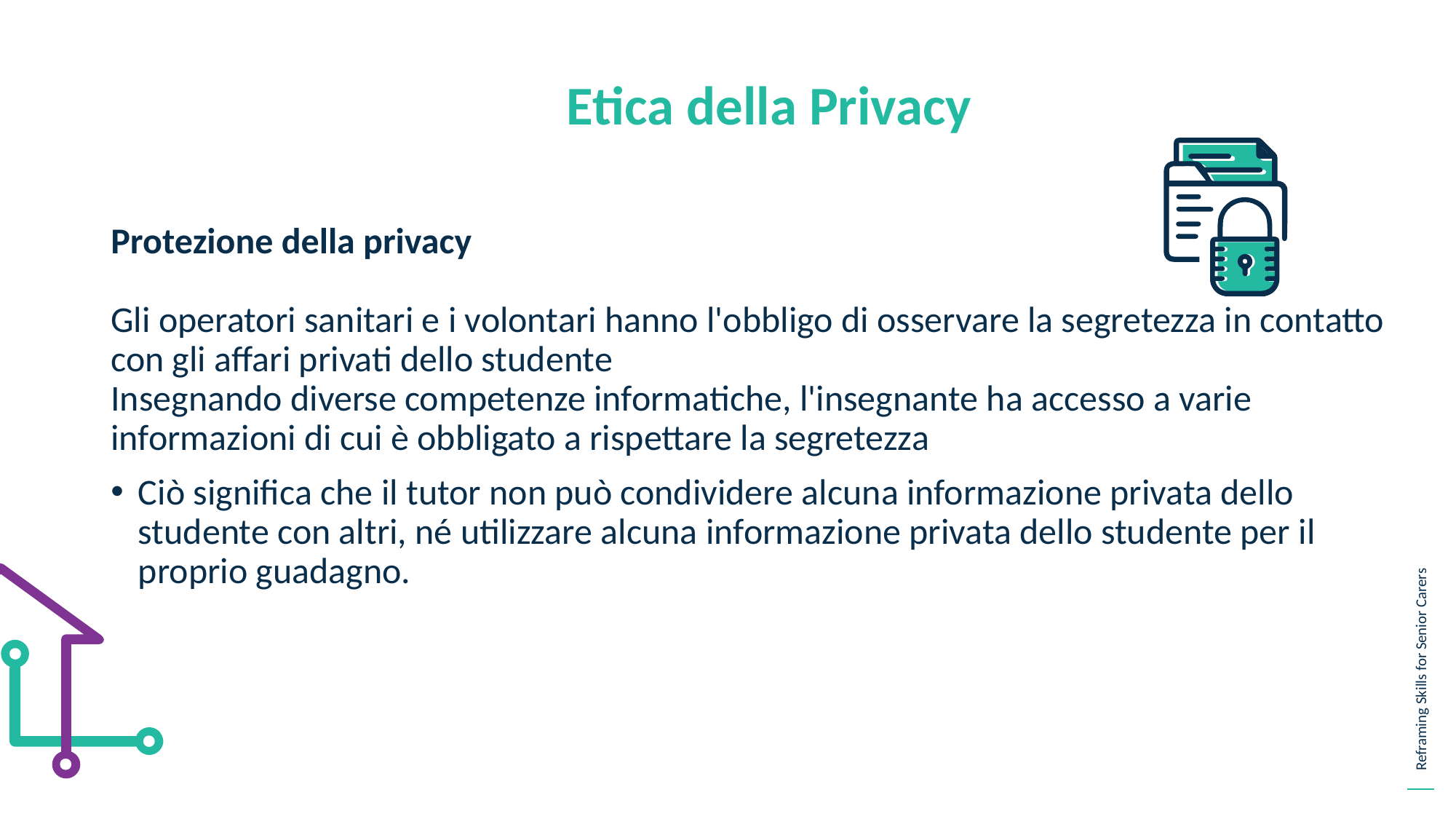

Etica della Privacy

Protezione della privacy

Gli operatori sanitari e i volontari hanno l'obbligo di osservare la segretezza in contatto con gli affari privati dello studente
Insegnando diverse competenze informatiche, l'insegnante ha accesso a varie informazioni di cui è obbligato a rispettare la segretezza
Ciò significa che il tutor non può condividere alcuna informazione privata dello studente con altri, né utilizzare alcuna informazione privata dello studente per il proprio guadagno.